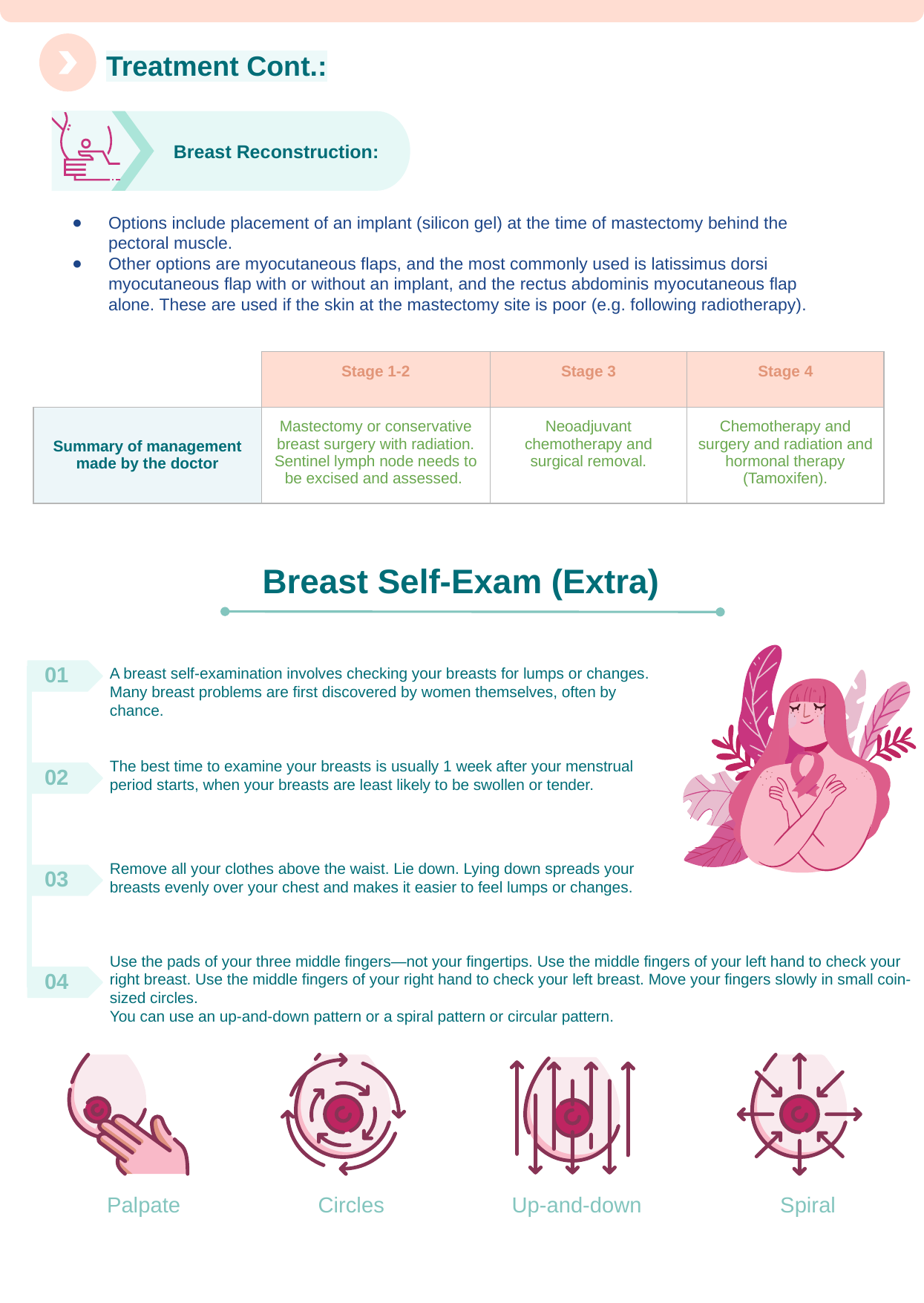

Treatment Cont.:

Breast Reconstruction:
Options include placement of an implant (silicon gel) at the time of mastectomy behind the pectoral muscle.
Other options are myocutaneous flaps, and the most commonly used is latissimus dorsi myocutaneous flap with or without an implant, and the rectus abdominis myocutaneous flap alone. These are used if the skin at the mastectomy site is poor (e.g. following radiotherapy).
|  | Stage 1-2 | Stage 3 | Stage 4 |
| --- | --- | --- | --- |
| Summary of management made by the doctor | Mastectomy or conservative breast surgery with radiation. Sentinel lymph node needs to be excised and assessed. | Neoadjuvant chemotherapy and surgical removal. | Chemotherapy and surgery and radiation and hormonal therapy (Tamoxifen). |
Breast Self-Exam (Extra)

01
A breast self-examination involves checking your breasts for lumps or changes.
Many breast problems are first discovered by women themselves, often by chance.

The best time to examine your breasts is usually 1 week after your menstrual period starts, when your breasts are least likely to be swollen or tender.
02

Remove all your clothes above the waist. Lie down. Lying down spreads your breasts evenly over your chest and makes it easier to feel lumps or changes.
03
Use the pads of your three middle fingers—not your fingertips. Use the middle fingers of your left hand to check your right breast. Use the middle fingers of your right hand to check your left breast. Move your fingers slowly in small coin-sized circles.
You can use an up-and-down pattern or a spiral pattern or circular pattern.

04

Palpate
Circles
Up-and-down
Spiral